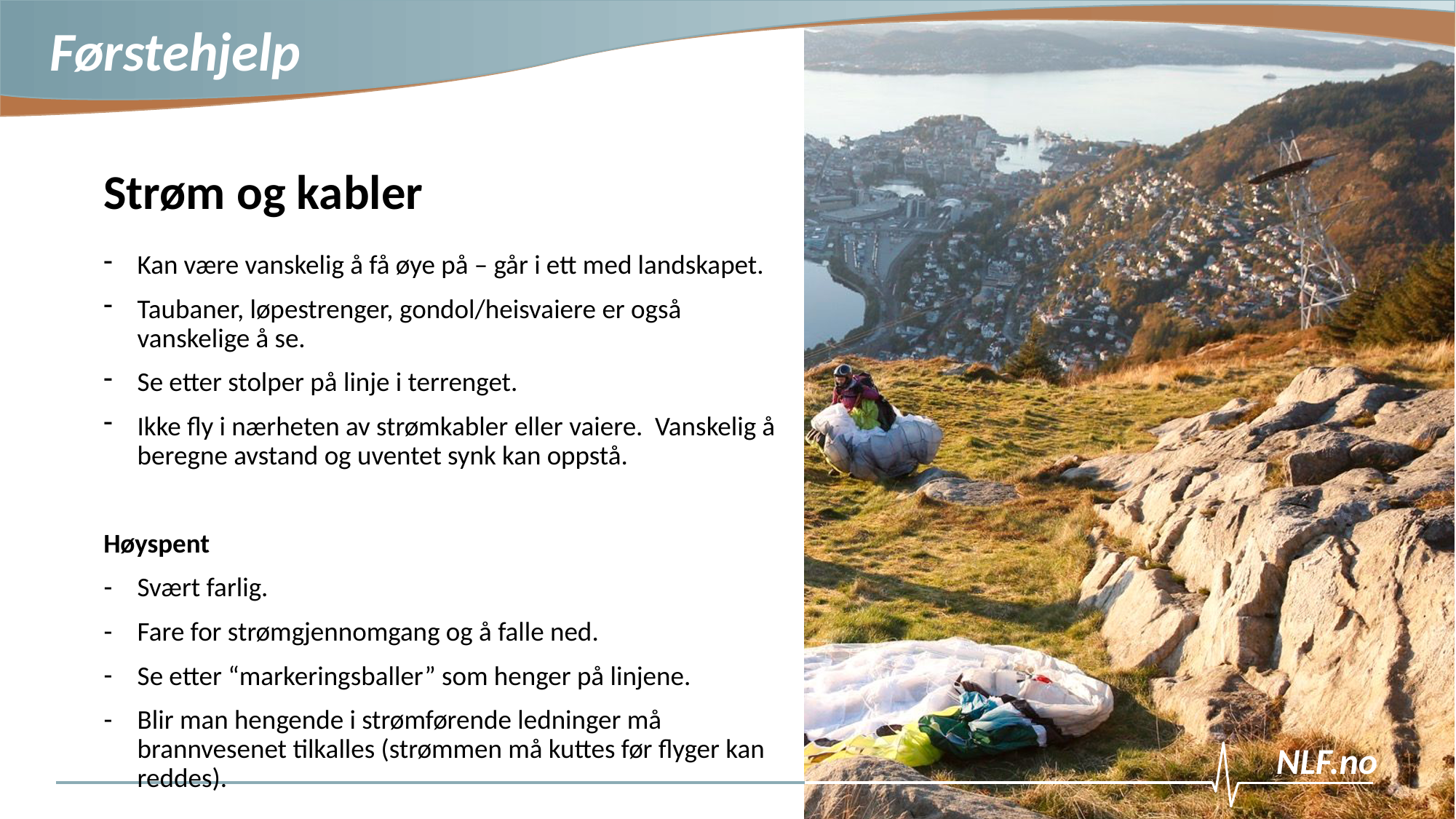

Strøm og kabler
Kan være vanskelig å få øye på – går i ett med landskapet.
Taubaner, løpestrenger, gondol/heisvaiere er også vanskelige å se.
Se etter stolper på linje i terrenget.
Ikke fly i nærheten av strømkabler eller vaiere.  Vanskelig å beregne avstand og uventet synk kan oppstå.

Høyspent
Svært farlig.
Fare for strømgjennomgang og å falle ned.
Se etter “markeringsballer” som henger på linjene.
Blir man hengende i strømførende ledninger må brannvesenet tilkalles (strømmen må kuttes før flyger kan reddes).